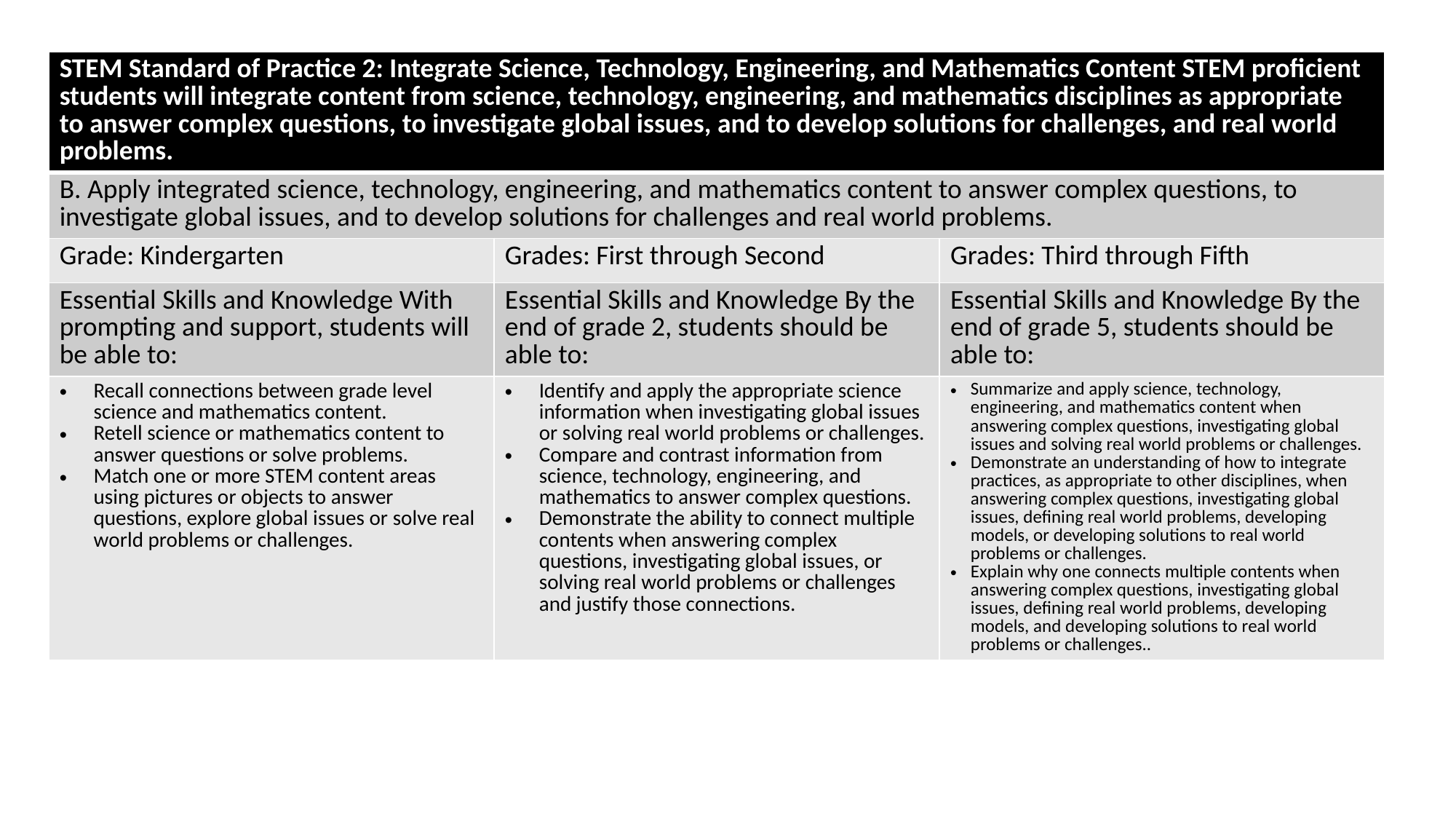

| STEM Standard of Practice 2: Integrate Science, Technology, Engineering, and Mathematics Content STEM proficient students will integrate content from science, technology, engineering, and mathematics disciplines as appropriate to answer complex questions, to investigate global issues, and to develop solutions for challenges, and real world problems. |  |  |
| --- | --- | --- |
| B. Apply integrated science, technology, engineering, and mathematics content to answer complex questions, to investigate global issues, and to develop solutions for challenges and real world problems. |  |  |
| Grade: Kindergarten | Grades: First through Second | Grades: Third through Fifth |
| Essential Skills and Knowledge With prompting and support, students will be able to: | Essential Skills and Knowledge By the end of grade 2, students should be able to: | Essential Skills and Knowledge By the end of grade 5, students should be able to: |
| Recall connections between grade level science and mathematics content. Retell science or mathematics content to answer questions or solve problems. Match one or more STEM content areas using pictures or objects to answer questions, explore global issues or solve real world problems or challenges. | Identify and apply the appropriate science information when investigating global issues or solving real world problems or challenges. Compare and contrast information from science, technology, engineering, and mathematics to answer complex questions. Demonstrate the ability to connect multiple contents when answering complex questions, investigating global issues, or solving real world problems or challenges and justify those connections. | Summarize and apply science, technology, engineering, and mathematics content when answering complex questions, investigating global issues and solving real world problems or challenges. Demonstrate an understanding of how to integrate practices, as appropriate to other disciplines, when answering complex questions, investigating global issues, defining real world problems, developing models, or developing solutions to real world problems or challenges. Explain why one connects multiple contents when answering complex questions, investigating global issues, defining real world problems, developing models, and developing solutions to real world problems or challenges.. |